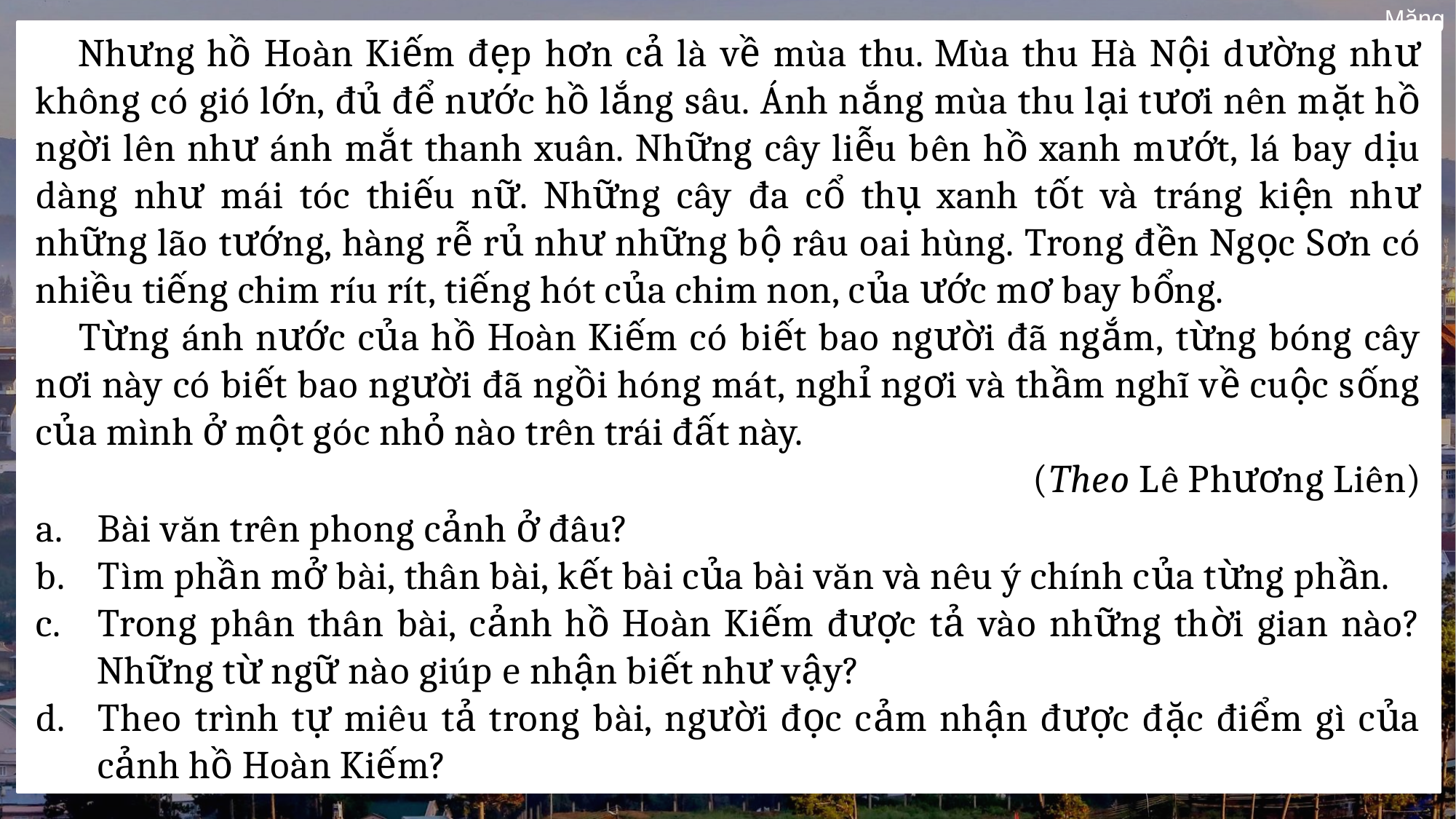

Nhưng hồ Hoàn Kiếm đẹp hơn cả là về mùa thu. Mùa thu Hà Nội dường như không có gió lớn, đủ để nước hồ lắng sâu. Ánh nắng mùa thu lại tươi nên mặt hồ ngời lên như ánh mắt thanh xuân. Những cây liễu bên hồ xanh mướt, lá bay dịu dàng như mái tóc thiếu nữ. Những cây đa cổ thụ xanh tốt và tráng kiện như những lão tướng, hàng rễ rủ như những bộ râu oai hùng. Trong đền Ngọc Sơn có nhiều tiếng chim ríu rít, tiếng hót của chim non, của ước mơ bay bổng.
Từng ánh nước của hồ Hoàn Kiếm có biết bao người đã ngắm, từng bóng cây nơi này có biết bao người đã ngồi hóng mát, nghỉ ngơi và thầm nghĩ về cuộc sống của mình ở một góc nhỏ nào trên trái đất này.
(Theo Lê Phương Liên)
Bài văn trên phong cảnh ở đâu?
Tìm phần mở bài, thân bài, kết bài của bài văn và nêu ý chính của từng phần.
Trong phân thân bài, cảnh hồ Hoàn Kiếm được tả vào những thời gian nào? Những từ ngữ nào giúp e nhận biết như vậy?
Theo trình tự miêu tả trong bài, người đọc cảm nhận được đặc điểm gì của cảnh hồ Hoàn Kiếm?